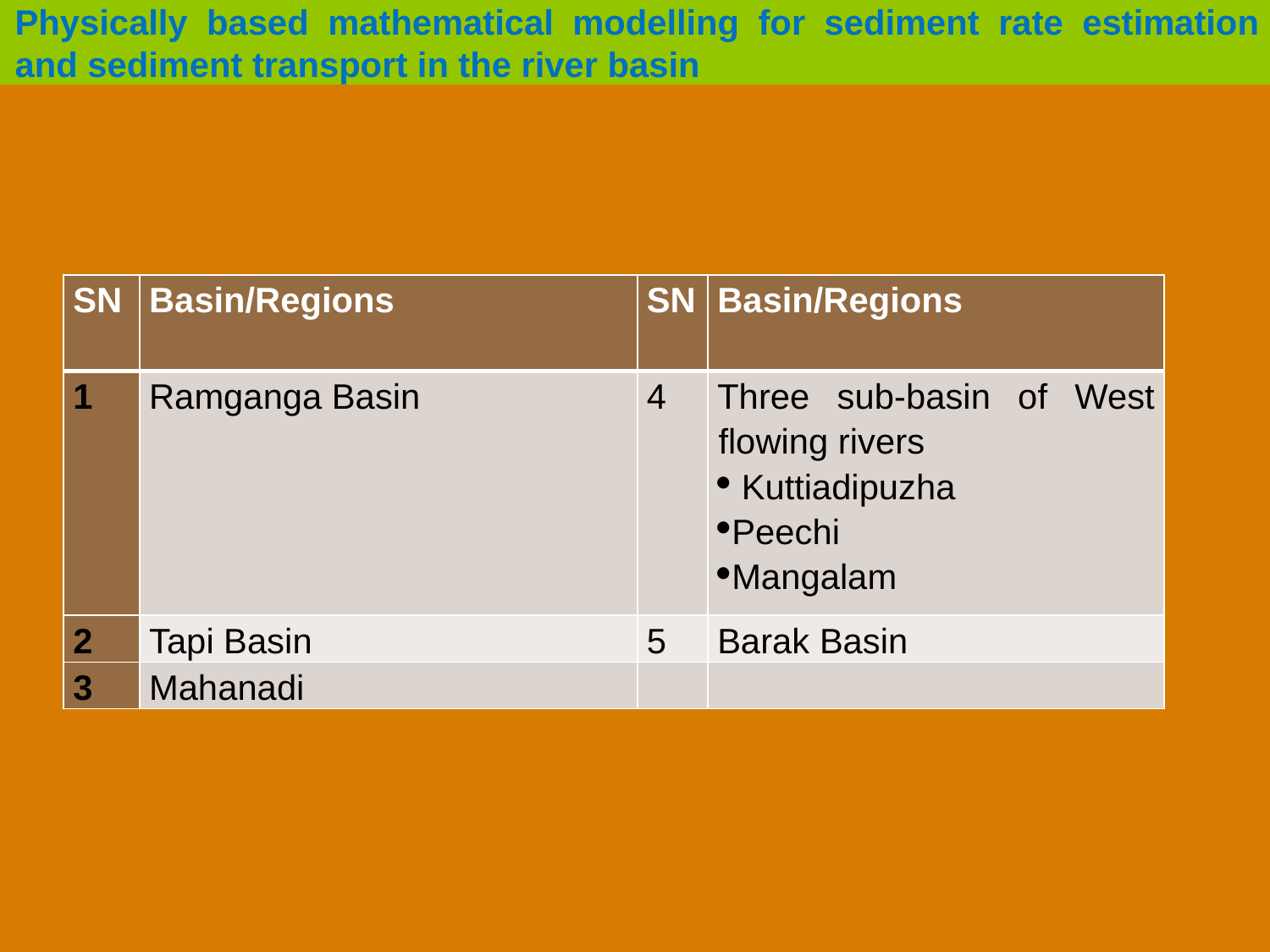

Physically based mathematical modelling for sediment rate estimation and sediment transport in the river basin
| SN | Basin/Regions | SN | Basin/Regions |
| --- | --- | --- | --- |
| 1 | Ramganga Basin | 4 | Three sub-basin of West flowing rivers Kuttiadipuzha Peechi Mangalam |
| 2 | Tapi Basin | 5 | Barak Basin |
| 3 | Mahanadi |  |  |